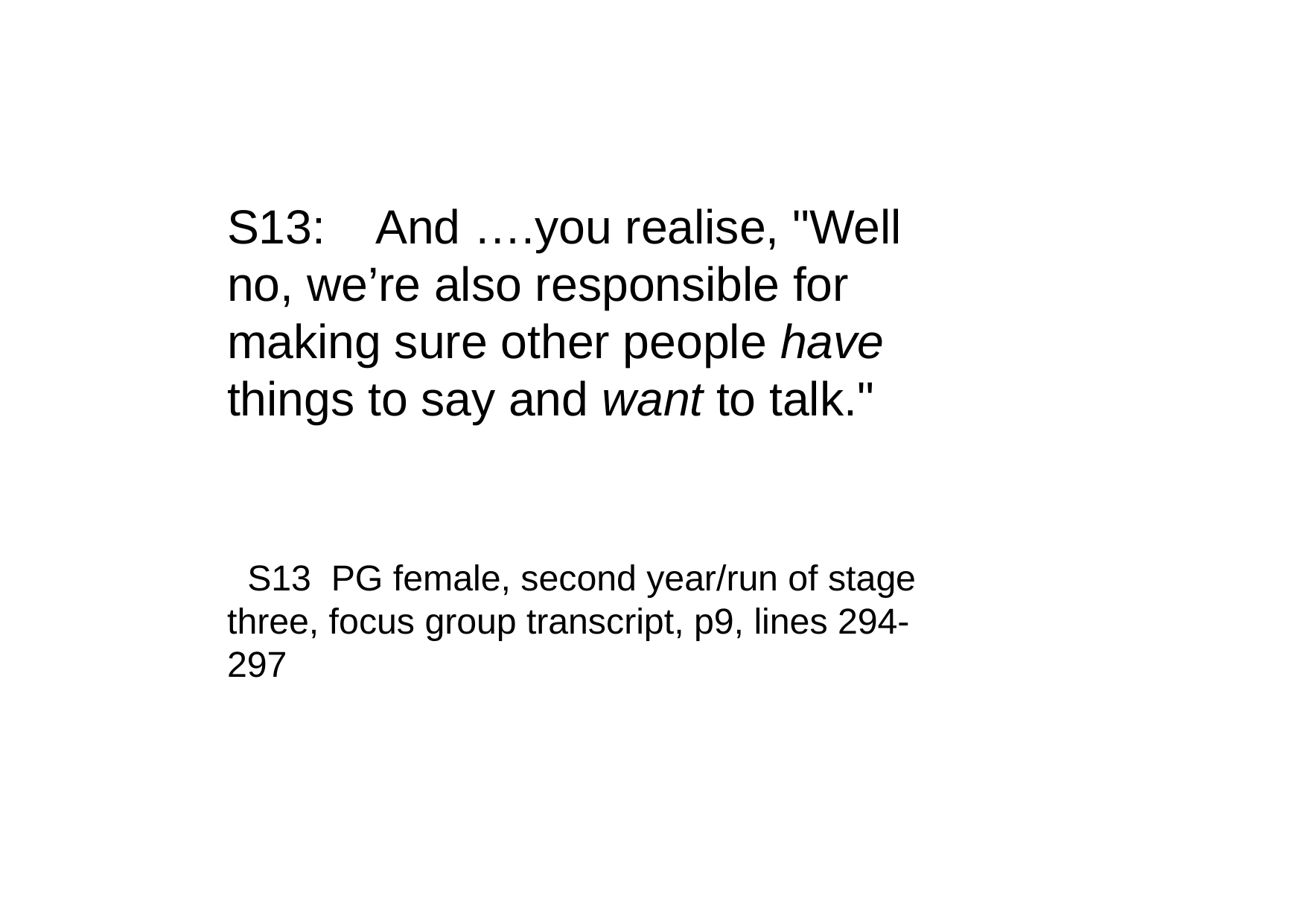

S13:    And ….you realise, "Well no, we’re also responsible for making sure other people have things to say and want to talk."

  S13  PG female, second year/run of stage three, focus group transcript, p9, lines 294-297